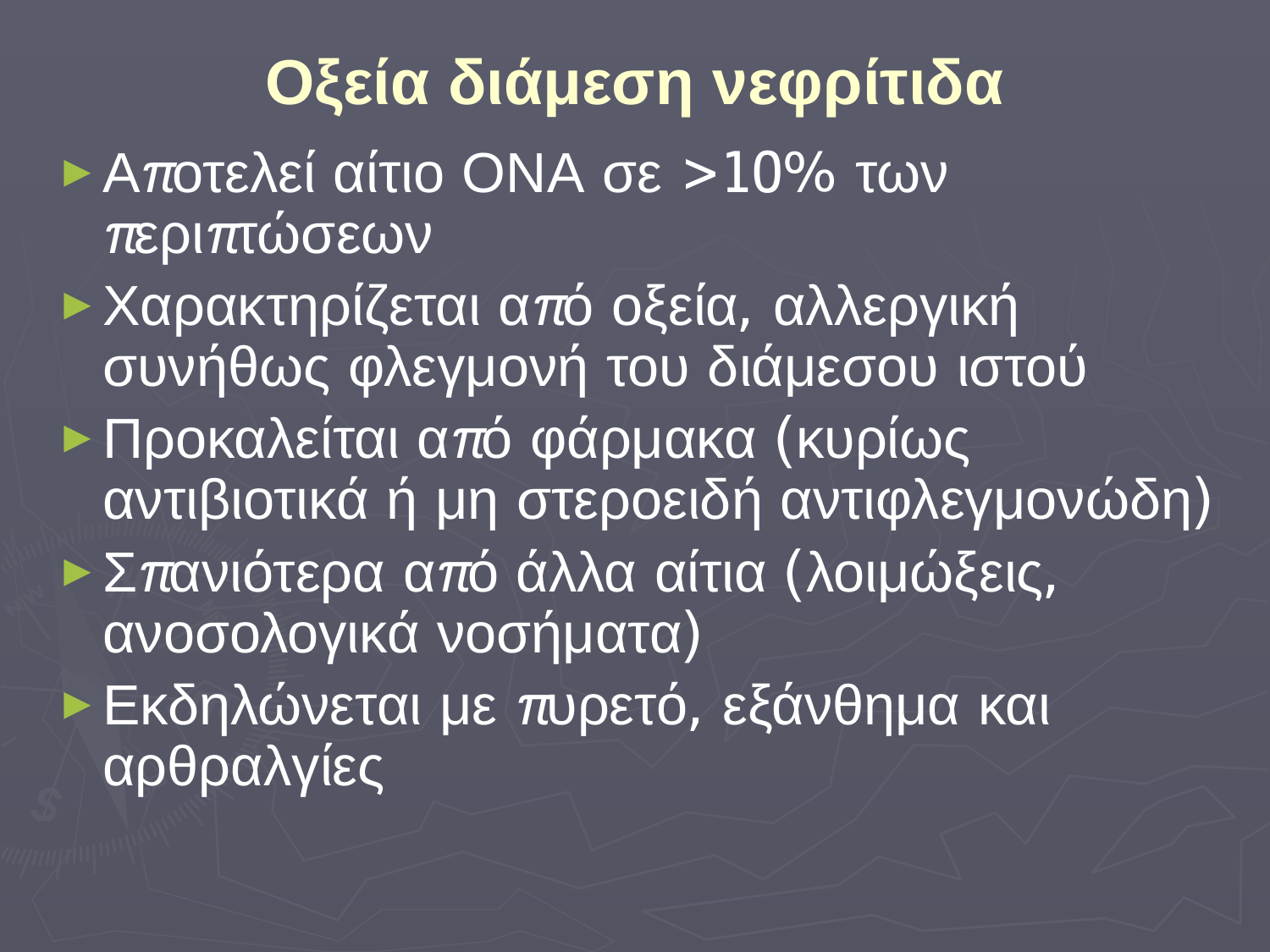

# Οξεία διάμεση νεφρίτιδα
Αποτελεί αίτιο ΟΝΑ σε >10% των περιπτώσεων
Χαρακτηρίζεται από οξεία, αλλεργική συνήθως φλεγμονή του διάμεσου ιστού
Προκαλείται από φάρμακα (κυρίως αντιβιοτικά ή μη στεροειδή αντιφλεγμονώδη)
Σπανιότερα από άλλα αίτια (λοιμώξεις, ανοσολογικά νοσήματα)
Εκδηλώνεται με πυρετό, εξάνθημα και αρθραλγίες